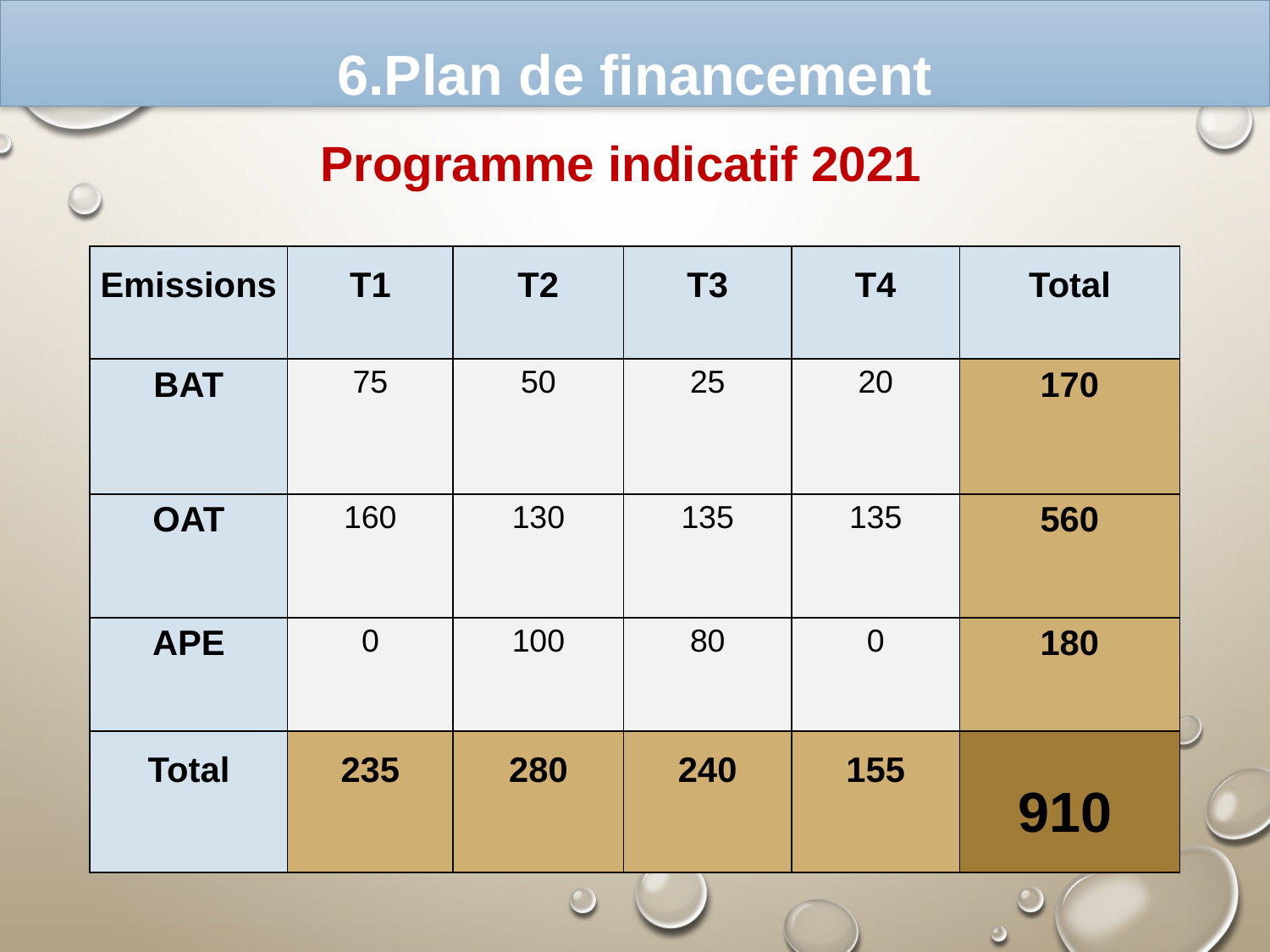

6.Plan de financement
Programme indicatif 2021
| Emissions | T1 | T2 | T3 | T4 | Total |
| --- | --- | --- | --- | --- | --- |
| BAT | 75 | 50 | 25 | 20 | 170 |
| OAT | 160 | 130 | 135 | 135 | 560 |
| APE | 0 | 100 | 80 | 0 | 180 |
| Total | 235 | 280 | 240 | 155 |  |
910